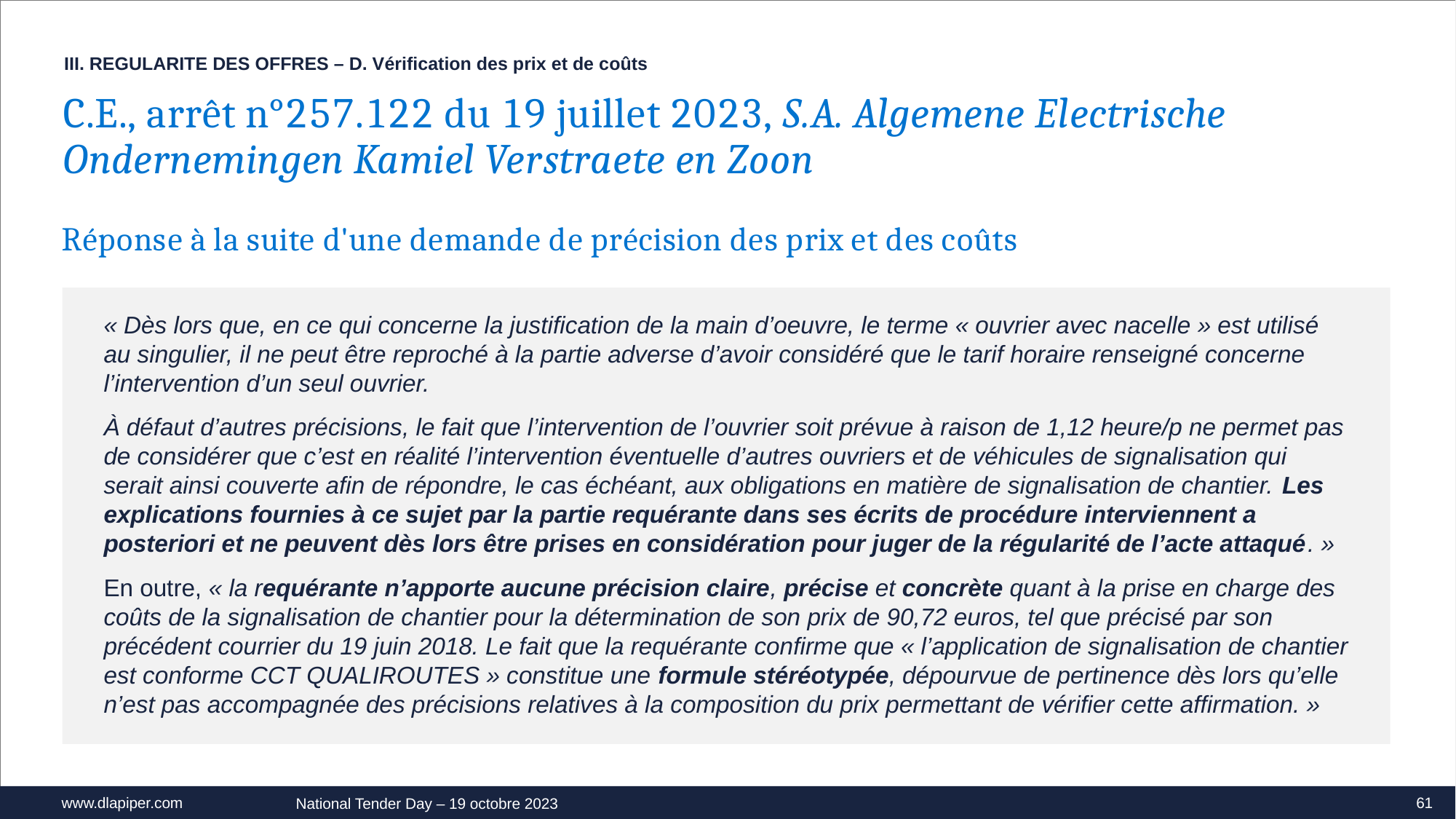

III. REGULARITE DES OFFRES – D. Vérification des prix et de coûts
C.E., arrêt n°257.122 du 19 juillet 2023, S.A. Algemene Electrische Ondernemingen Kamiel Verstraete en Zoon
Réponse à la suite d'une demande de précision des prix et des coûts

« Dès lors que, en ce qui concerne la justification de la main d’oeuvre, le terme « ouvrier avec nacelle » est utilisé au singulier, il ne peut être reproché à la partie adverse d’avoir considéré que le tarif horaire renseigné concerne l’intervention d’un seul ouvrier.
À défaut d’autres précisions, le fait que l’intervention de l’ouvrier soit prévue à raison de 1,12 heure/p ne permet pas de considérer que c’est en réalité l’intervention éventuelle d’autres ouvriers et de véhicules de signalisation qui serait ainsi couverte afin de répondre, le cas échéant, aux obligations en matière de signalisation de chantier. Les explications fournies à ce sujet par la partie requérante dans ses écrits de procédure interviennent a posteriori et ne peuvent dès lors être prises en considération pour juger de la régularité de l’acte attaqué. »
En outre, « la requérante n’apporte aucune précision claire, précise et concrète quant à la prise en charge des coûts de la signalisation de chantier pour la détermination de son prix de 90,72 euros, tel que précisé par son précédent courrier du 19 juin 2018. Le fait que la requérante confirme que « l’application de signalisation de chantier est conforme CCT QUALIROUTES » constitue une formule stéréotypée, dépourvue de pertinence dès lors qu’elle n’est pas accompagnée des précisions relatives à la composition du prix permettant de vérifier cette affirmation. »

61
National Tender Day – 19 octobre 2023